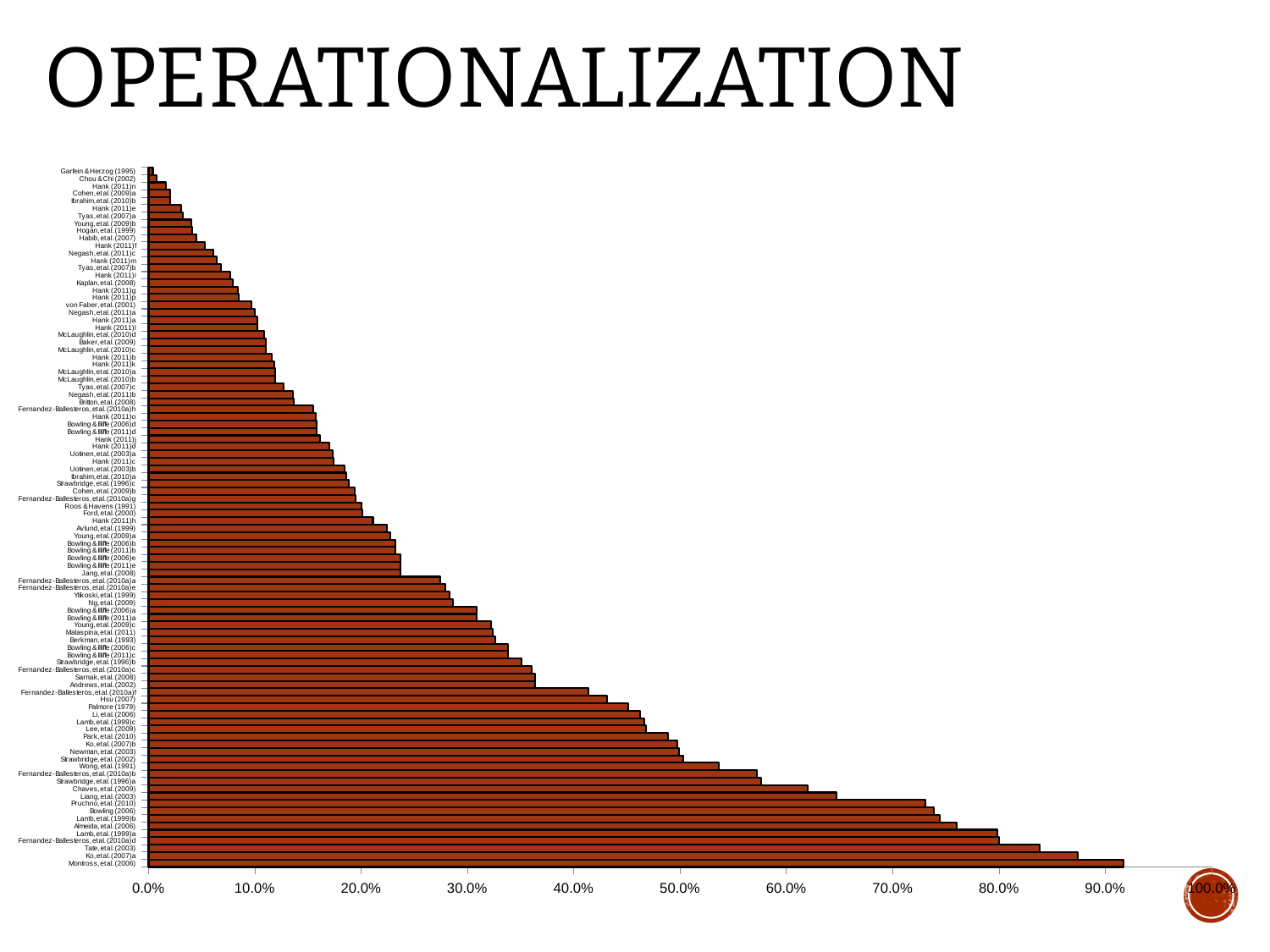

# Operationalization

### Chart

| Category | % Successful Agers |
|---|---|
| Montross, et al. (2006) | 0.917073170731707 |
| Ko, et al. (2007)a | 0.874 |
| Tate, et al. (2003) | 0.838001098297639 |
| Fernandez-Ballesteros, et al. (2010a)d | 0.8 |
| Lamb, et al. (1999)a | 0.798 |
| Almeida, et al. (2006) | 0.760399334442596 |
| Lamb, et al. (1999)b | 0.744 |
| Bowling (2006) | 0.73887587822014 |
| Pruchno, et al. (2010) | 0.731 |
| Liang, et al. (2003) | 0.647 |
| Chaves, et al. (2009) | 0.620289855072464 |
| Strawbridge, et al. (1996)a | 0.575842696629213 |
| Fernandez-Ballesteros, et al. (2010a)b | 0.572 |
| Wong, et al. (1991) | 0.536 |
| Strawbridge, et al. (2002) | 0.502883506343714 |
| Newman, et al. (2003) | 0.499 |
| Ko, et al. (2007)b | 0.497 |
| Park, et al. (2010) | 0.488830486202365 |
| Lee, et al. (2009) | 0.468 |
| Lamb, et al. (1999)c | 0.466 |
| Li, et al. (2006) | 0.462 |
| Palmore (1979) | 0.451 |
| Hsu (2007) | 0.431 |
| Fernandez-Ballesteros, et al. (2010a)f | 0.414 |
| Andrews, et al. (2002) | 0.363702096890817 |
| Sarnak, et al. (2008) | 0.363451086956522 |
| Fernandez-Ballesteros, et al. (2010a)c | 0.36 |
| Strawbridge, et al. (1996)b | 0.351123595505618 |
| Bowling & Illiffe (2011)c | 0.338085539714868 |
| Bowling & Illiffe (2006)c | 0.338085539714868 |
| Berkman, et al. (1993) | 0.326 |
| Malaspina, et al. (2011) | 0.324 |
| Young, et al. (2009)c | 0.322 |
| Bowling & Illiffe (2011)a | 0.308478038815117 |
| Bowling & Illiffe (2006)a | 0.308478038815117 |
| Ng, et al. (2009) | 0.286 |
| Ylikoski, et al. (1999) | 0.283333333333333 |
| Fernandez-Ballesteros, et al. (2010a)e | 0.279 |
| Fernandez-Ballesteros, et al. (2010a)a | 0.274 |
| Jang, et al. (2008) | 0.237 |
| Bowling & Illiffe (2011)e | 0.236533957845433 |
| Bowling & Illiffe (2006)e | 0.236533957845433 |
| Bowling & Illiffe (2011)b | 0.232106339468303 |
| Bowling & Illiffe (2006)b | 0.232106339468303 |
| Young, et al. (2009)a | 0.227 |
| Avlund, et al. (1999) | 0.224 |
| Hank (2011)h | 0.211 |
| Ford, et al. (2000) | 0.201 |
| Roos & Havens (1991) | 0.200135915732246 |
| Fernandez-Ballesteros, et al. (2010a)g | 0.195 |
| Cohen, et al. (2009)b | 0.194 |
| Strawbridge, et al. (1996)c | 0.18800461361015 |
| Ibrahim, et al. (2010)a | 0.185840707964602 |
| Uotinen, et al. (2003)b | 0.184 |
| Hank (2011)c | 0.174 |
| Uotinen, et al. (2003)a | 0.173 |
| Hank (2011)d | 0.17 |
| Hank (2011)j | 0.161 |
| Bowling & Illiffe (2011)d | 0.15832482124617 |
| Bowling & Illiffe (2006)d | 0.15832482124617 |
| Hank (2011)o | 0.157 |
| Fernandez-Ballesteros, et al. (2010a)h | 0.155 |
| Britton, et al. (2008) | 0.13635583032801 |
| Negash, et al. (2011)b | 0.136 |
| Tyas, et al. (2007)c | 0.127 |
| McLaughlin, et al. (2010)b | 0.119 |
| McLaughlin, et al. (2010)a | 0.119 |
| Hank (2011)k | 0.118 |
| Hank (2011)b | 0.116 |
| McLaughlin, et al. (2010)c | 0.11 |
| Baker, et al. (2009) | 0.11 |
| McLaughlin, et al. (2010)d | 0.109 |
| Hank (2011)l | 0.102 |
| Hank (2011)a | 0.102 |
| Negash, et al. (2011)a | 0.1 |
| von Faber, et al. (2001) | 0.0968280467445743 |
| Hank (2011)p | 0.085 |
| Hank (2011)g | 0.084 |
| Kaplan, et al. (2008) | 0.0791007493755204 |
| Hank (2011)i | 0.077 |
| Tyas, et al. (2007)b | 0.068 |
| Hank (2011)m | 0.064 |
| Negash, et al. (2011)c | 0.061 |
| Hank (2011)f | 0.053 |
| Habib, et al. (2007) | 0.045 |
| Hogan, et al. (1999) | 0.041 |
| Young, et al. (2009)b | 0.04 |
| Tyas, et al. (2007)a | 0.032 |
| Hank (2011)e | 0.031 |
| Ibrahim, et al. (2010)b | 0.0202020202020202 |
| Cohen, et al. (2009)a | 0.02 |
| Hank (2011)n | 0.016 |
| Chou & Chi (2002) | 0.00723327305605786 |
| Garfein & Herzog (1995) | 0.004 |